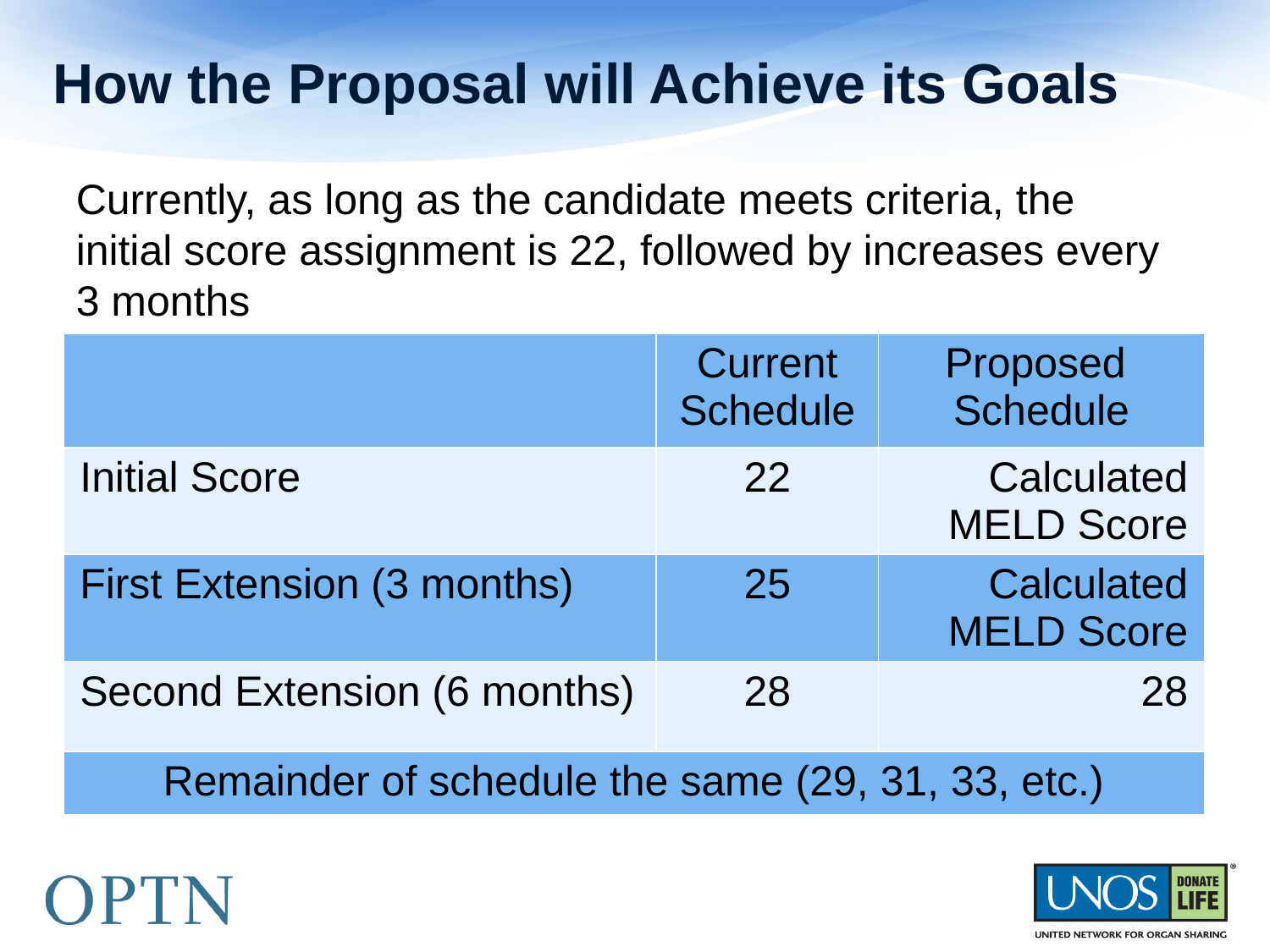

# How the Proposal will Achieve its Goals
Currently, as long as the candidate meets criteria, the initial score assignment is 22, followed by increases every 3 months
|  | Current Schedule | Proposed Schedule |
| --- | --- | --- |
| Initial Score | 22 | Calculated MELD Score |
| First Extension (3 months) | 25 | Calculated MELD Score |
| Second Extension (6 months) | 28 | 28 |
| Remainder of schedule the same (29, 31, 33, etc.) |  |  |